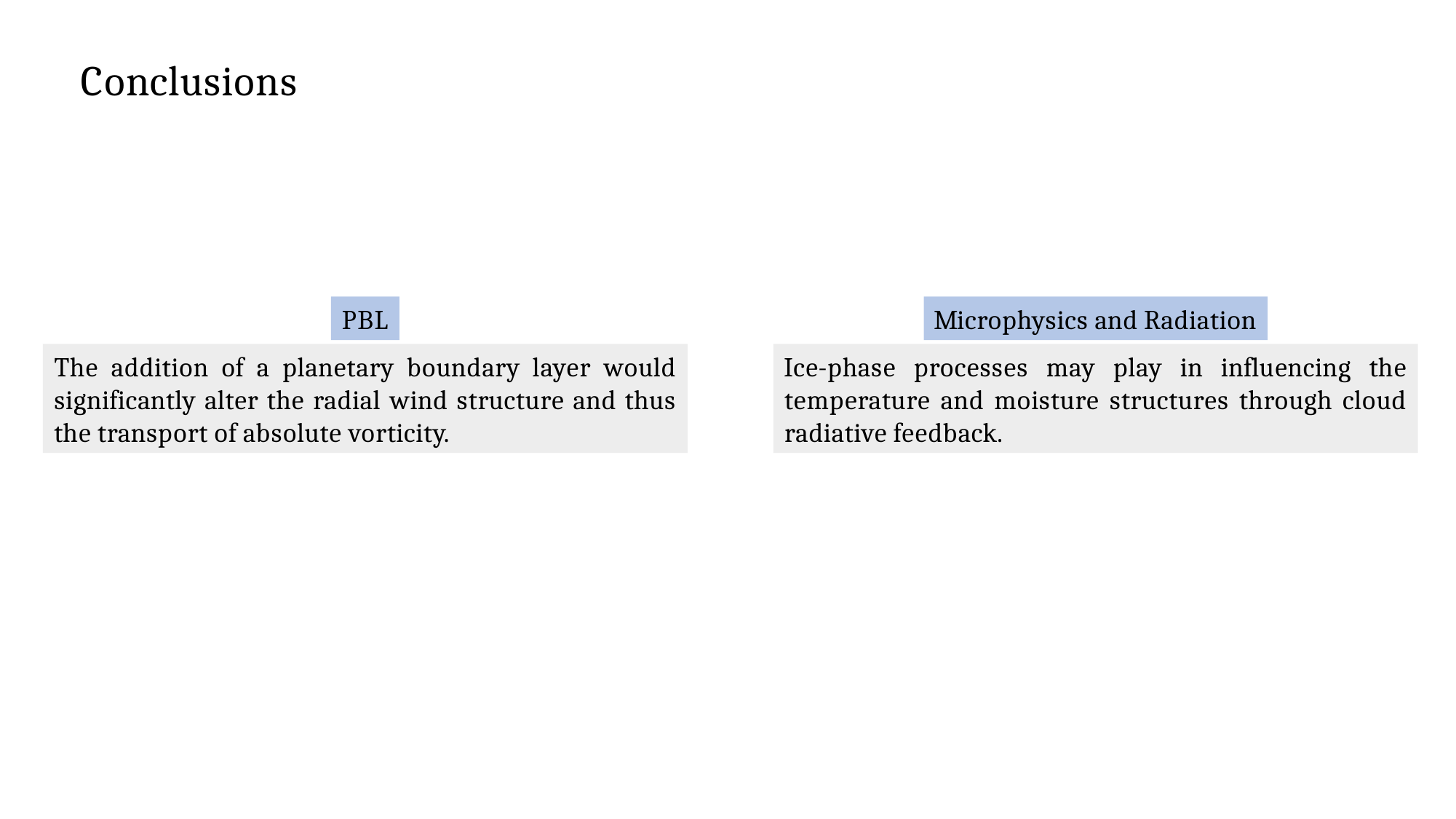

Conclusions
PBL
Microphysics and Radiation
Ice-phase processes may play in influencing the temperature and moisture structures through cloud radiative feedback.
The addition of a planetary boundary layer would significantly alter the radial wind structure and thus the transport of absolute vorticity.